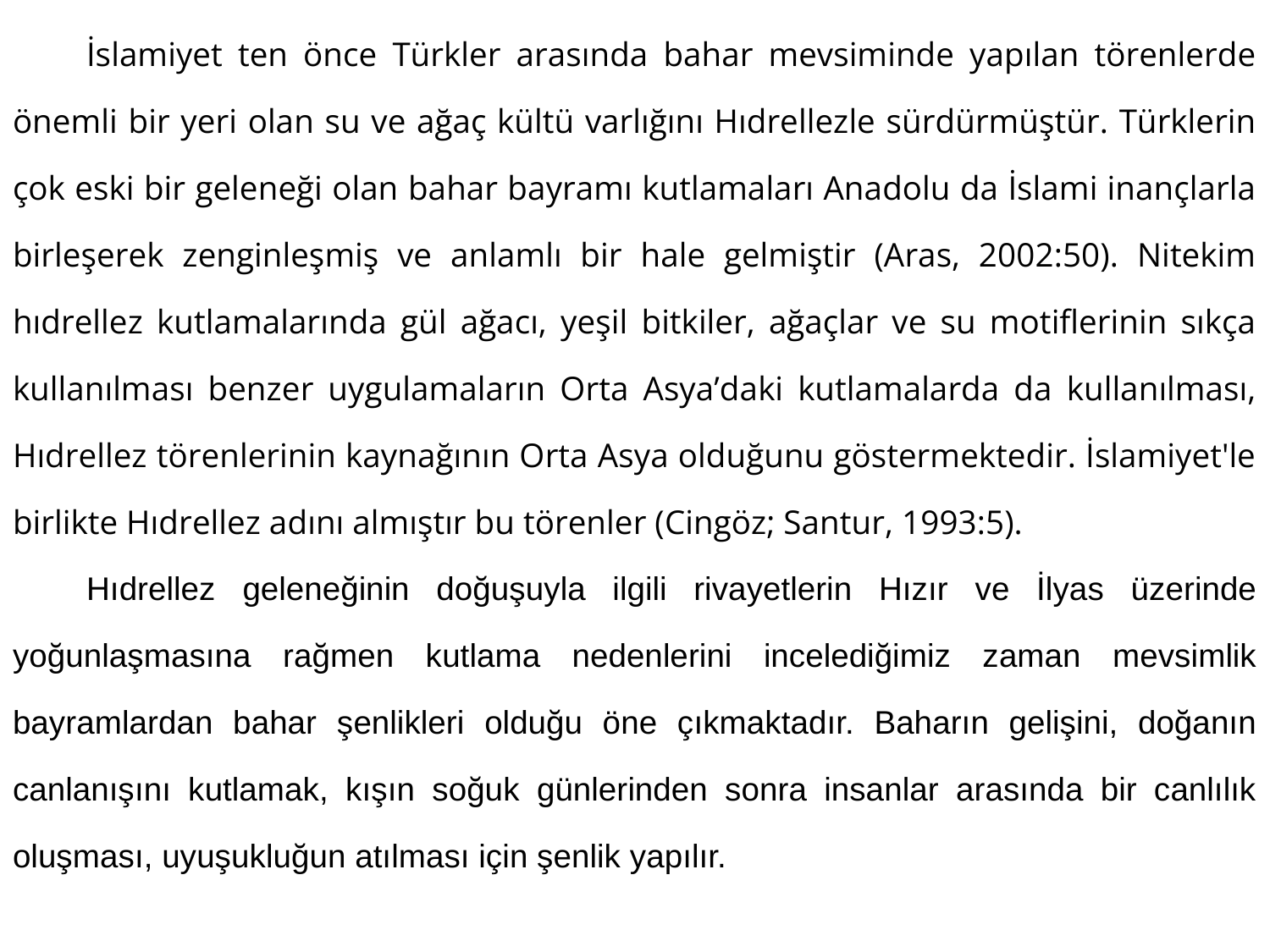

İslamiyet ten önce Türkler arasında bahar mevsiminde yapılan törenlerde önemli bir yeri olan su ve ağaç kültü varlığını Hıdrellezle sürdürmüştür. Türklerin çok eski bir geleneği olan bahar bayramı kutlamaları Anadolu da İslami inançlarla birleşerek zenginleşmiş ve anlamlı bir hale gelmiştir (Aras, 2002:50). Nitekim hıdrellez kutlamalarında gül ağacı, yeşil bitkiler, ağaçlar ve su motiflerinin sıkça kullanılması benzer uygulamaların Orta Asya’daki kutlamalarda da kullanılması, Hıdrellez törenlerinin kaynağının Orta Asya olduğunu göstermektedir. İslamiyet'le birlikte Hıdrellez adını almıştır bu törenler (Cingöz; Santur, 1993:5).
	Hıdrellez geleneğinin doğuşuyla ilgili rivayetlerin Hızır ve İlyas üzerinde yoğunlaşmasına rağmen kutlama nedenlerini incelediğimiz zaman mevsimlik bayramlardan bahar şenlikleri olduğu öne çıkmaktadır. Baharın gelişini, doğanın canlanışını kutlamak, kışın soğuk günlerinden sonra insanlar arasında bir canlılık oluşması, uyuşukluğun atılması için şenlik yapılır.